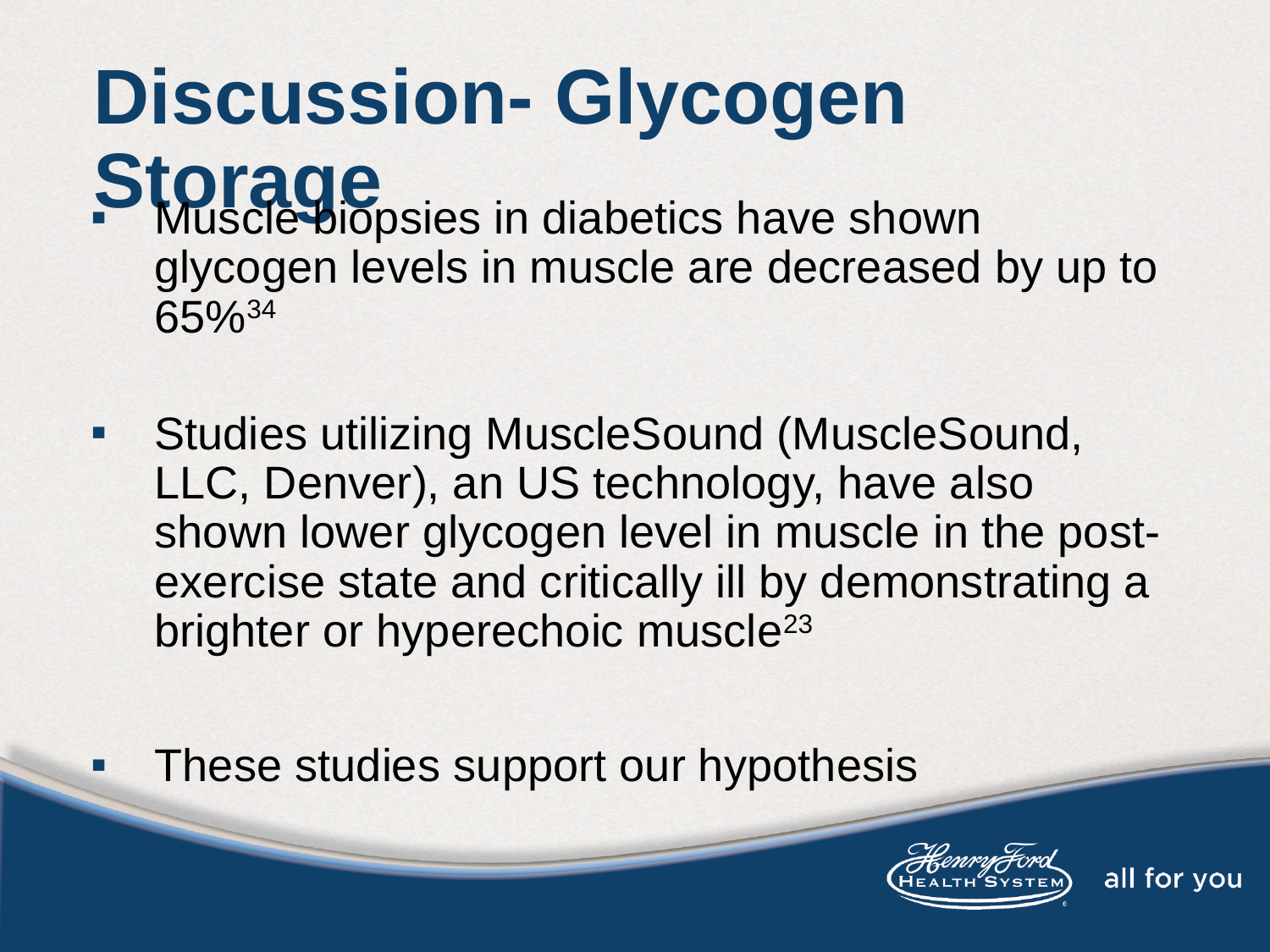

# Discussion- Glycogen Storage
Muscle biopsies in diabetics have shown glycogen levels in muscle are decreased by up to 65%34

Studies utilizing MuscleSound (MuscleSound, LLC, Denver), an US technology, have also shown lower glycogen level in muscle in the post-exercise state and critically ill by demonstrating a brighter or hyperechoic muscle23

These studies support our hypothesis